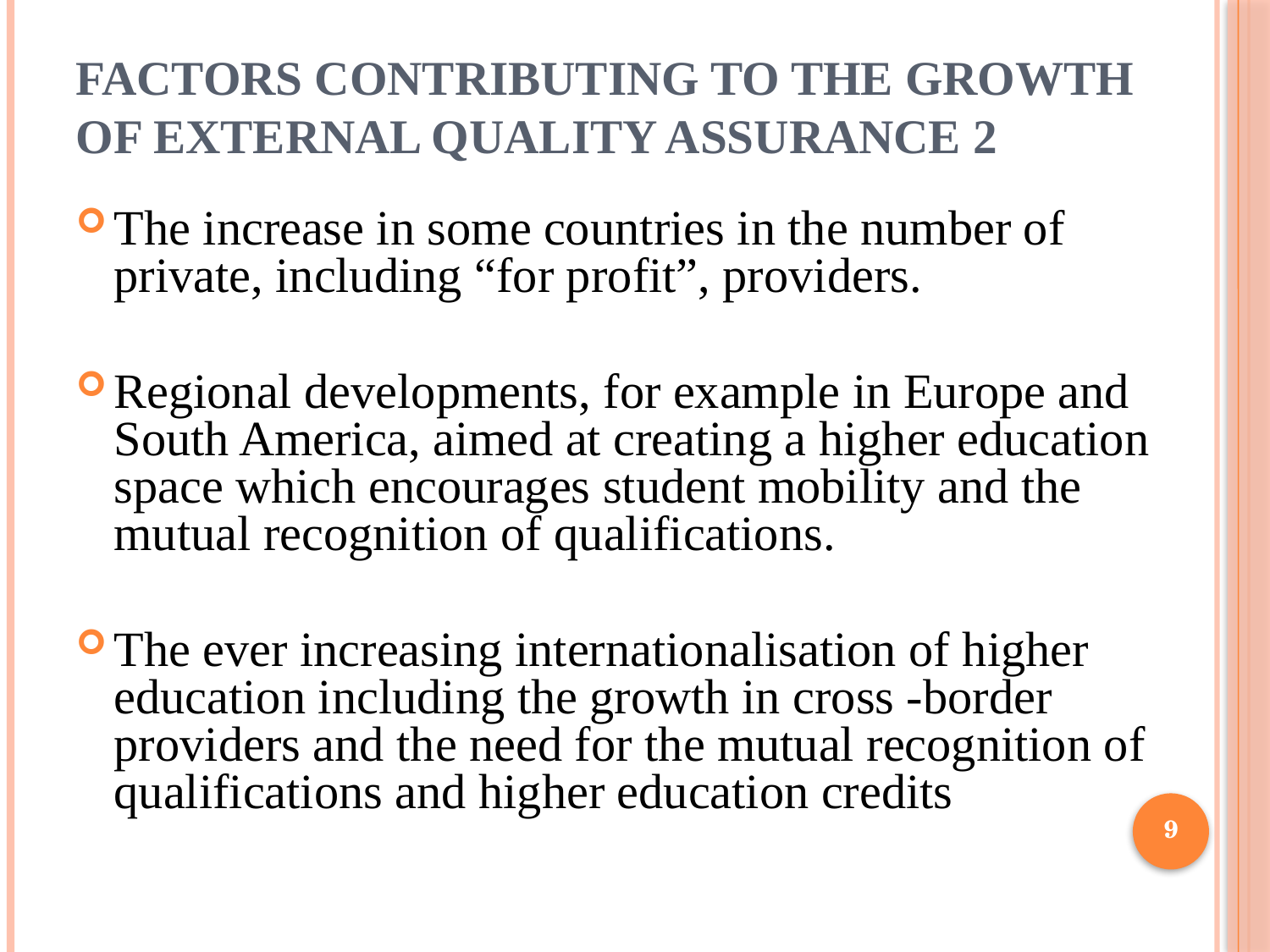

# Factors contributing to the growth of external quality assurance 2
The increase in some countries in the number of private, including “for profit”, providers.

Regional developments, for example in Europe and South America, aimed at creating a higher education space which encourages student mobility and the mutual recognition of qualifications.

The ever increasing internationalisation of higher education including the growth in cross -border providers and the need for the mutual recognition of qualifications and higher education credits

9